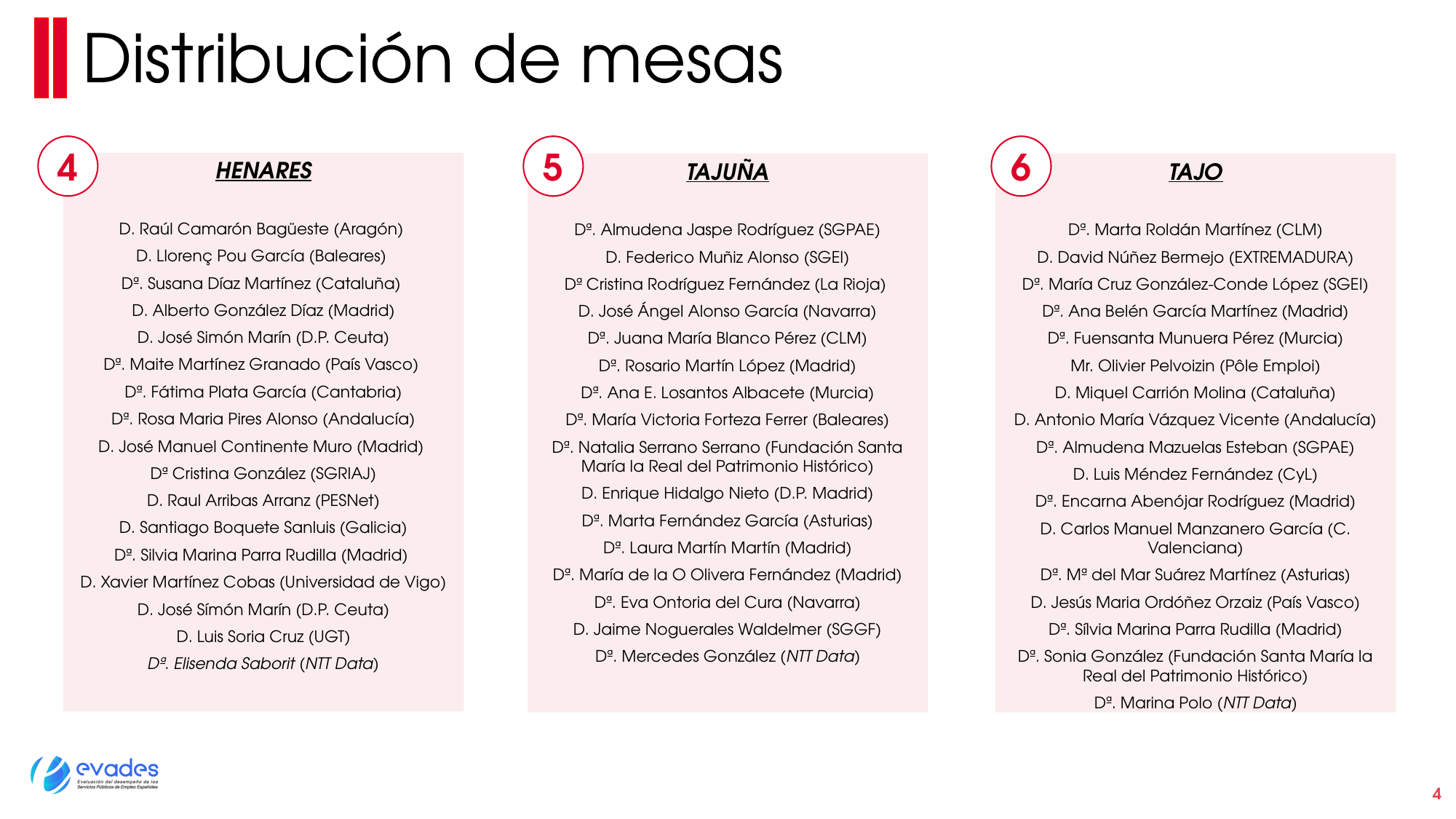

# Distribución de mesas
4
HENARES

D. Raúl Camarón Bagüeste (Aragón)
D. Llorenç Pou García (Baleares)
Dª. Susana Díaz Martínez (Cataluña)
D. Alberto González Díaz (Madrid)
D. José Simón Marín (D.P. Ceuta)
Dª. Maite Martínez Granado (País Vasco)
Dª. Fátima Plata García (Cantabria)
Dª. Rosa Maria Pires Alonso (Andalucía)
D. José Manuel Continente Muro (Madrid)
Dª Cristina González (SGRIAJ)
D. Raul Arribas Arranz (PESNet)
D. Santiago Boquete Sanluis (Galicia)
Dª. Silvia Marina Parra Rudilla (Madrid)
D. Xavier Martínez Cobas (Universidad de Vigo)
D. José Símón Marín (D.P. Ceuta)
D. Luis Soria Cruz (UGT)
Dª. Elisenda Saborit (NTT Data)

5
TAJUÑA

Dª. Almudena Jaspe Rodríguez (SGPAE)
D. Federico Muñiz Alonso (SGEI)
Dª Cristina Rodríguez Fernández (La Rioja)
D. José Ángel Alonso García (Navarra)
Dª. Juana María Blanco Pérez (CLM)
Dª. Rosario Martín López (Madrid)
Dª. Ana E. Losantos Albacete (Murcia)
Dª. María Victoria Forteza Ferrer (Baleares)
Dª. Natalia Serrano Serrano (Fundación Santa María la Real del Patrimonio Histórico)
D. Enrique Hidalgo Nieto (D.P. Madrid)
Dª. Marta Fernández García (Asturias)
Dª. Laura Martín Martín (Madrid)
Dª. María de la O Olivera Fernández (Madrid)
Dª. Eva Ontoria del Cura (Navarra)
D. Jaime Noguerales Waldelmer (SGGF)
Dª. Mercedes González (NTT Data)

6
TAJO

Dª. Marta Roldán Martínez (CLM)
D. David Núñez Bermejo (EXTREMADURA)
Dª. María Cruz González-Conde López (SGEI)
Dª. Ana Belén García Martínez (Madrid)
Dª. Fuensanta Munuera Pérez (Murcia)
Mr. Olivier Pelvoizin (Pôle Emploi)
D. Miquel Carrión Molina (Cataluña)
D. Antonio María Vázquez Vicente (Andalucía)
Dª. Almudena Mazuelas Esteban (SGPAE)
D. Luis Méndez Fernández (CyL)
Dª. Encarna Abenójar Rodríguez (Madrid)
D. Carlos Manuel Manzanero García (C. Valenciana)
Dª. Mª del Mar Suárez Martínez (Asturias)
D. Jesús Maria Ordóñez Orzaiz (País Vasco)
Dª. Sílvia Marina Parra Rudilla (Madrid)
Dª. Sonia González (Fundación Santa María la Real del Patrimonio Histórico)
Dª. Marina Polo (NTT Data)

4